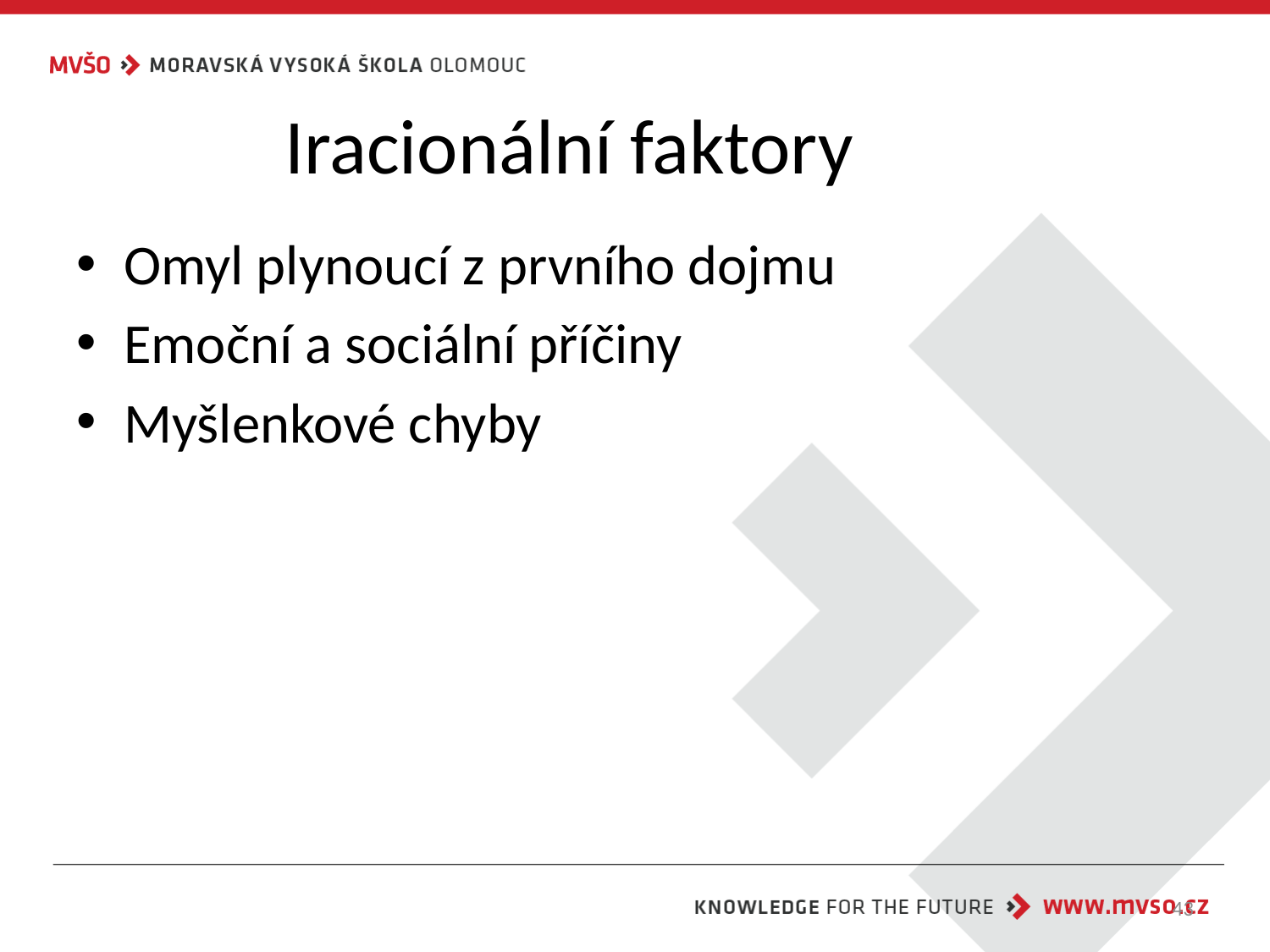

# Iracionální faktory
Omyl plynoucí z prvního dojmu
Emoční a sociální příčiny
Myšlenkové chyby
43